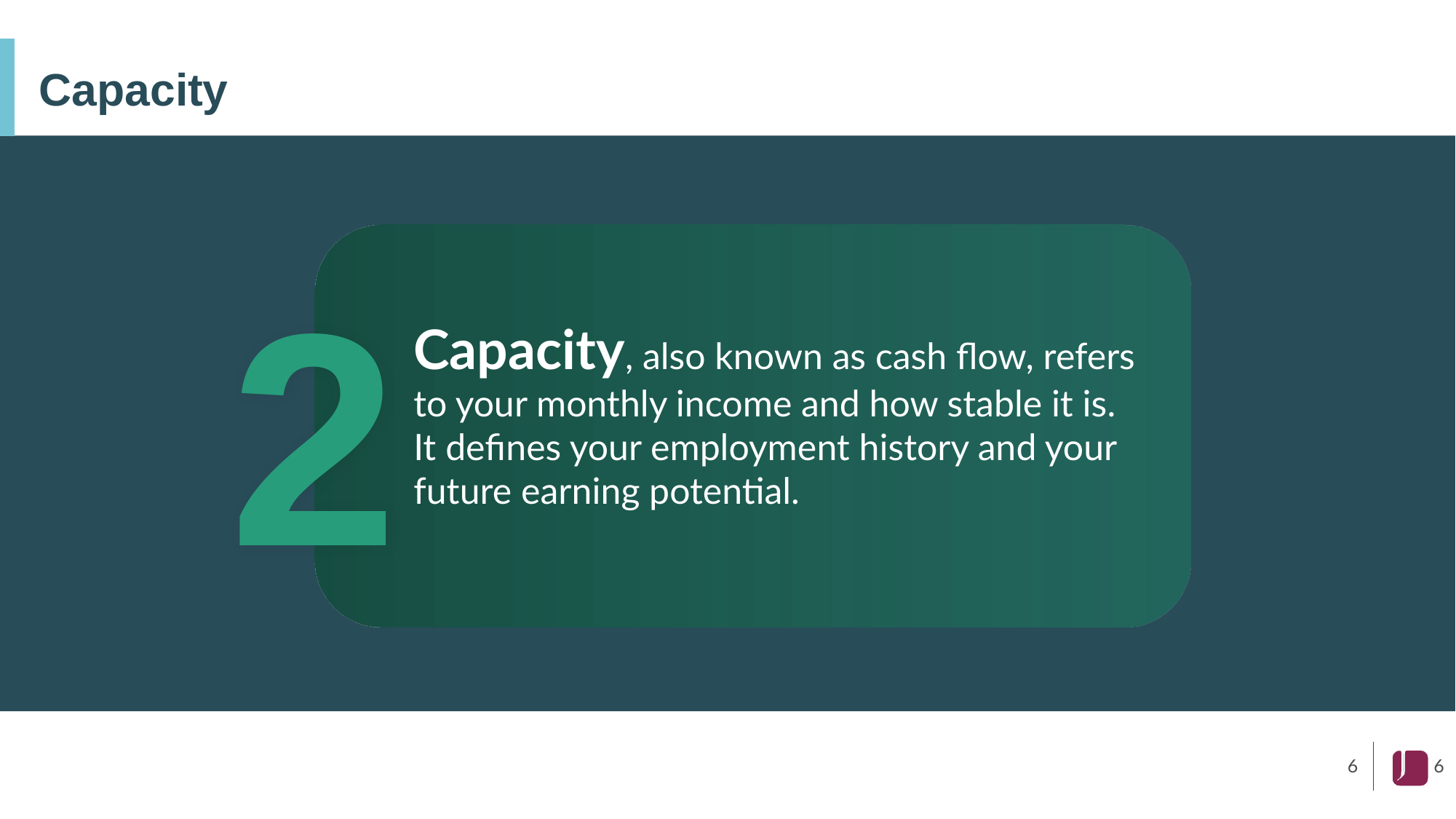

# Capacity

2
Capacity, also known as cash flow, refers to your monthly income and how stable it is. It defines your employment history and your future earning potential.
6